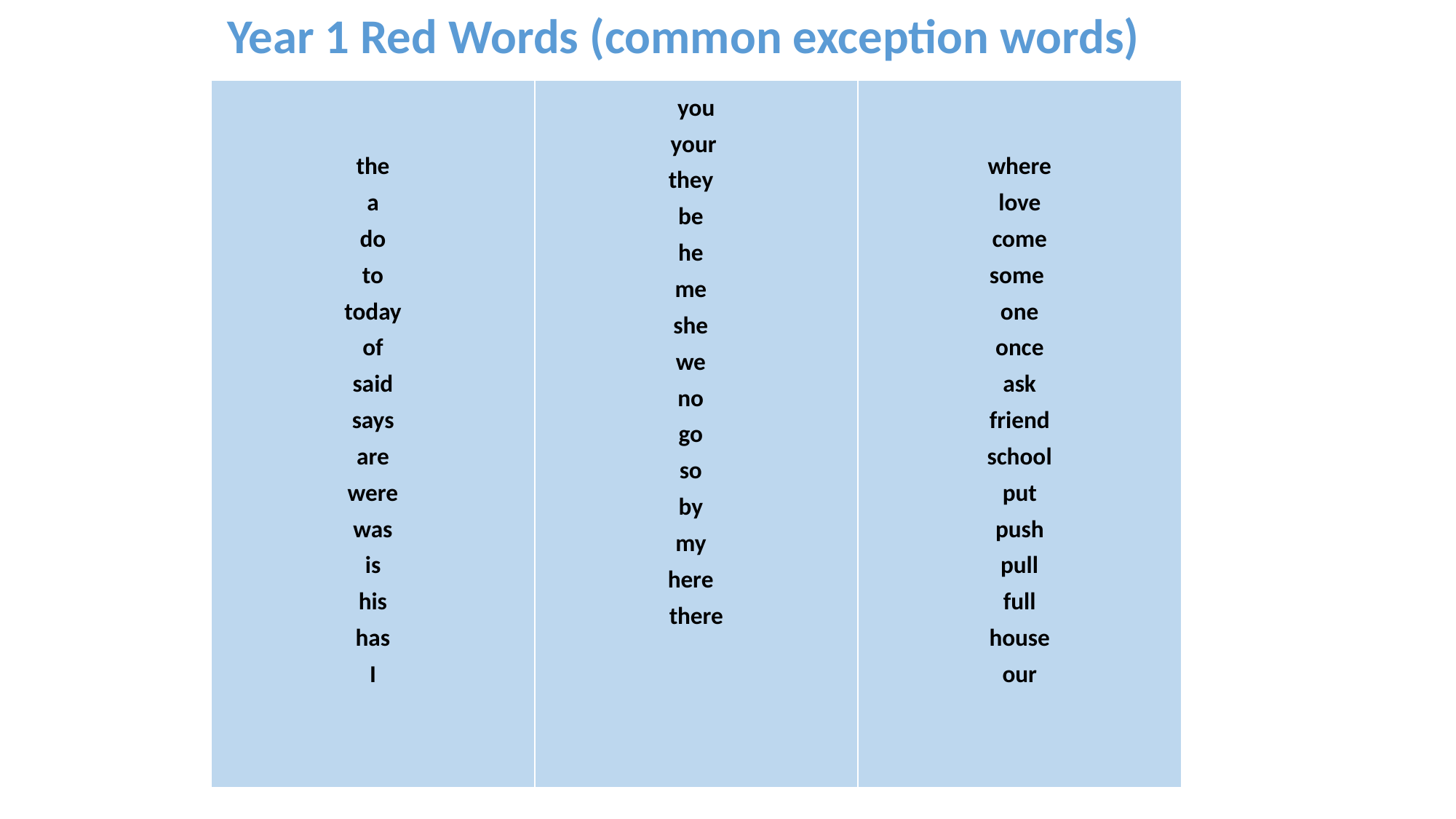

Year 1 Red Words (common exception words)
| the a do to today of said says are were was is his has I | you your they   be   he   me   she   we   no   go   so   by   my   here   there | where love come some one once ask friend school put push pull full house our |
| --- | --- | --- |